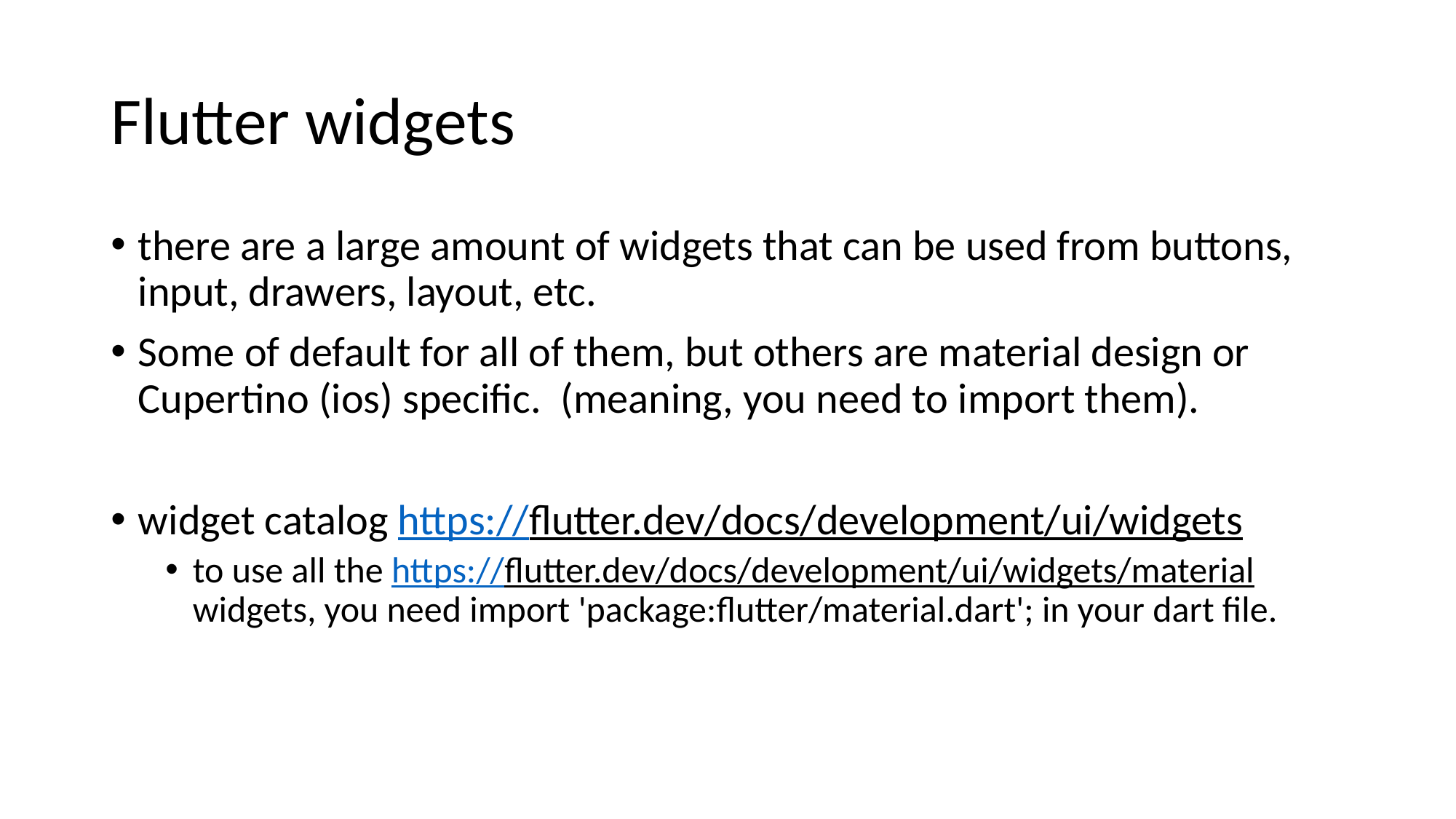

# Flutter widgets
there are a large amount of widgets that can be used from buttons, input, drawers, layout, etc.
Some of default for all of them, but others are material design or Cupertino (ios) specific.  (meaning, you need to import them).

widget catalog https://flutter.dev/docs/development/ui/widgets
to use all the https://flutter.dev/docs/development/ui/widgets/material widgets, you need import 'package:flutter/material.dart'; in your dart file.